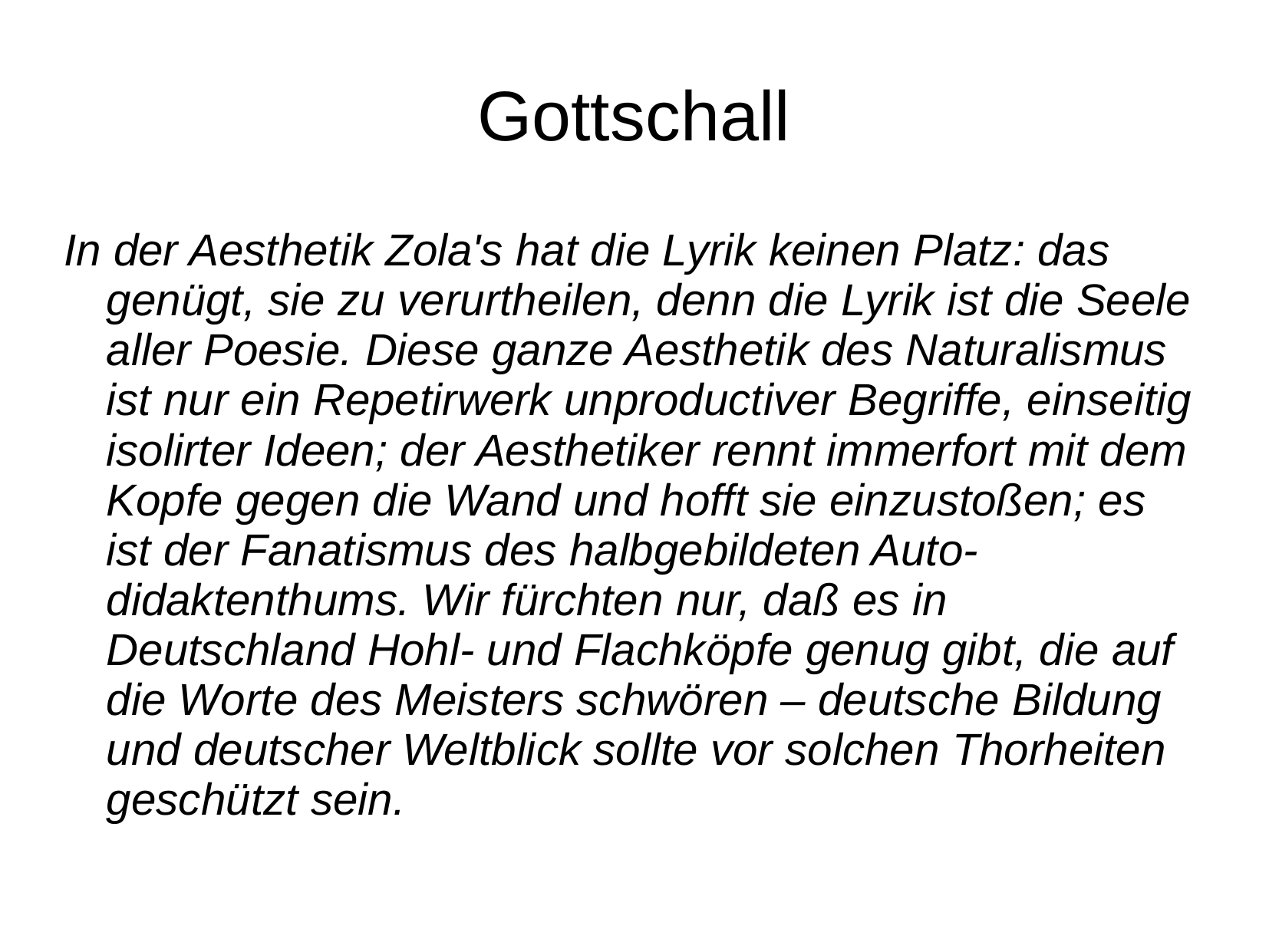

# Gottschall
In der Aesthetik Zola's hat die Lyrik keinen Platz: das genügt, sie zu verurtheilen, denn die Lyrik ist die Seele aller Poesie. Diese ganze Aesthetik des Naturalismus ist nur ein Repetirwerk unproductiver Begriffe, einseitig isolirter Ideen; der Aesthetiker rennt immerfort mit dem Kopfe gegen die Wand und hofft sie einzustoßen; es ist der Fanatismus des halbgebildeten Auto-didaktenthums. Wir fürchten nur, daß es in Deutschland Hohl- und Flachköpfe genug gibt, die auf die Worte des Meisters schwören – deutsche Bildung und deutscher Weltblick sollte vor solchen Thorheiten geschützt sein.